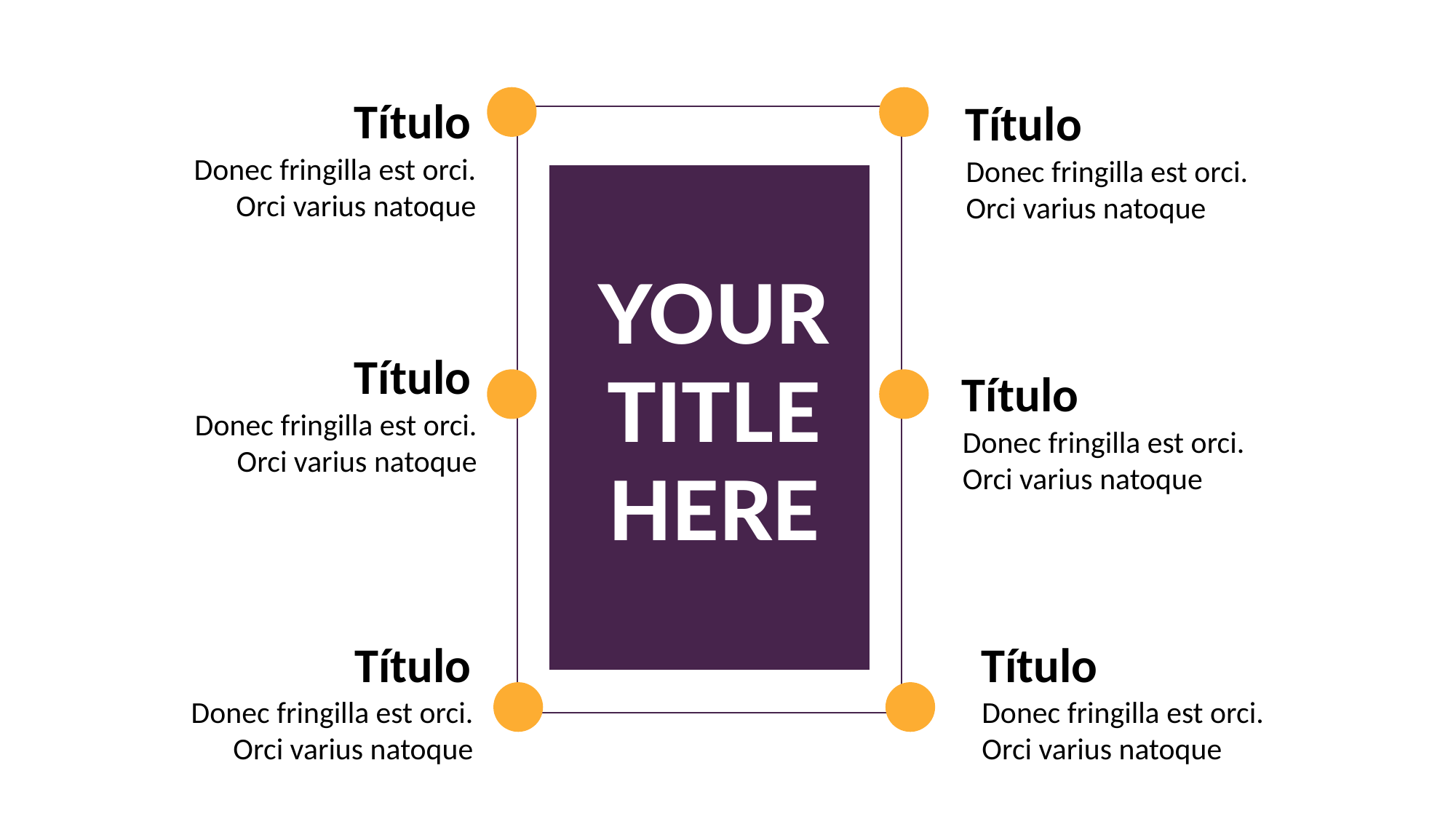

Título
Donec fringilla est orci. Orci varius natoque

Título
Donec fringilla est orci. Orci varius natoque

YOUR TITLE HERE
Título
Donec fringilla est orci. Orci varius natoque
Título
Donec fringilla est orci. Orci varius natoque

Título
Donec fringilla est orci. Orci varius natoque
Título
Donec fringilla est orci. Orci varius natoque